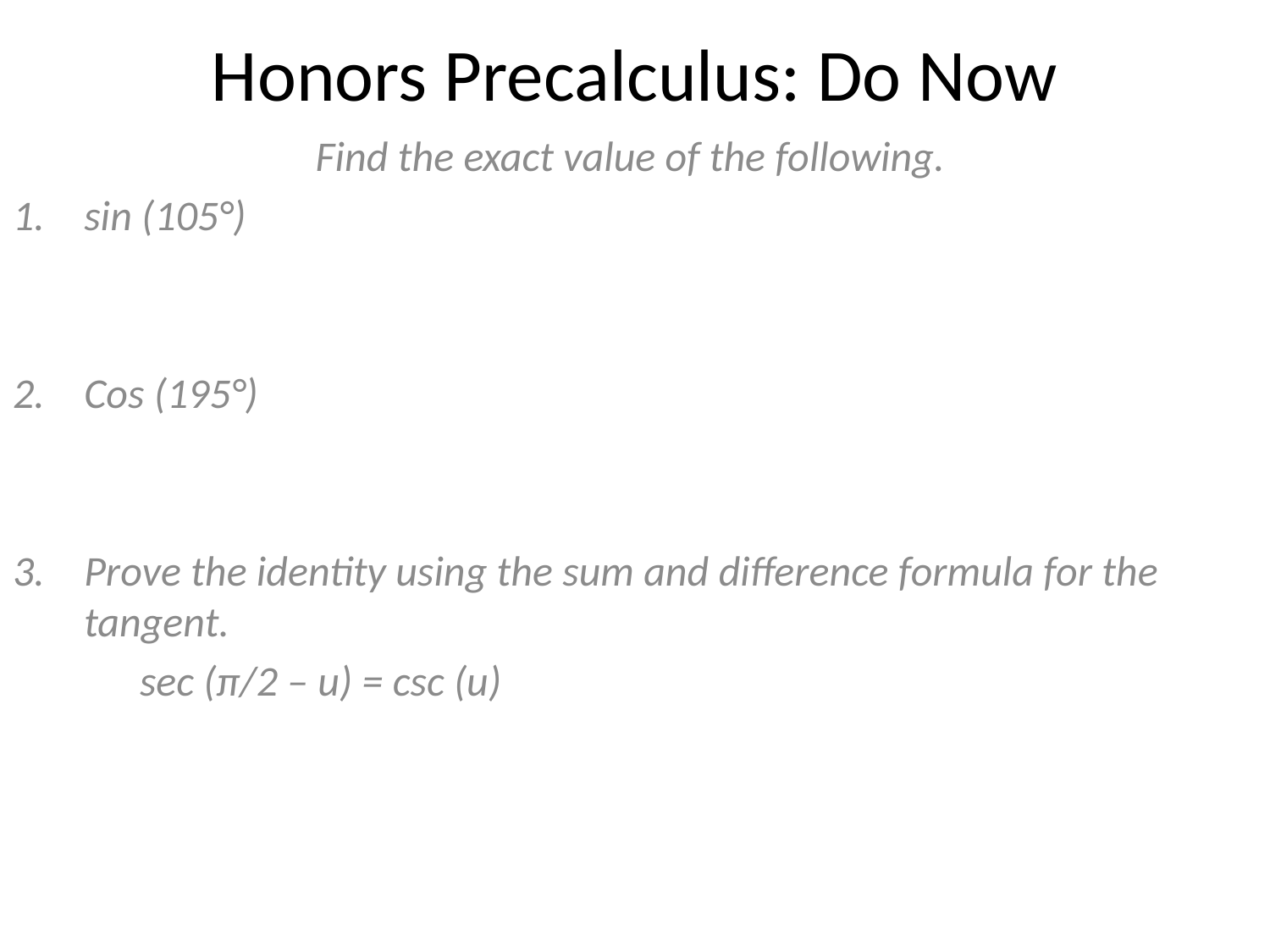

# Honors Precalculus: Do Now
Find the exact value of the following.
sin (105°)

Cos (195°)

Prove the identity using the sum and difference formula for the tangent.
	sec (π/2 – u) = csc (u)